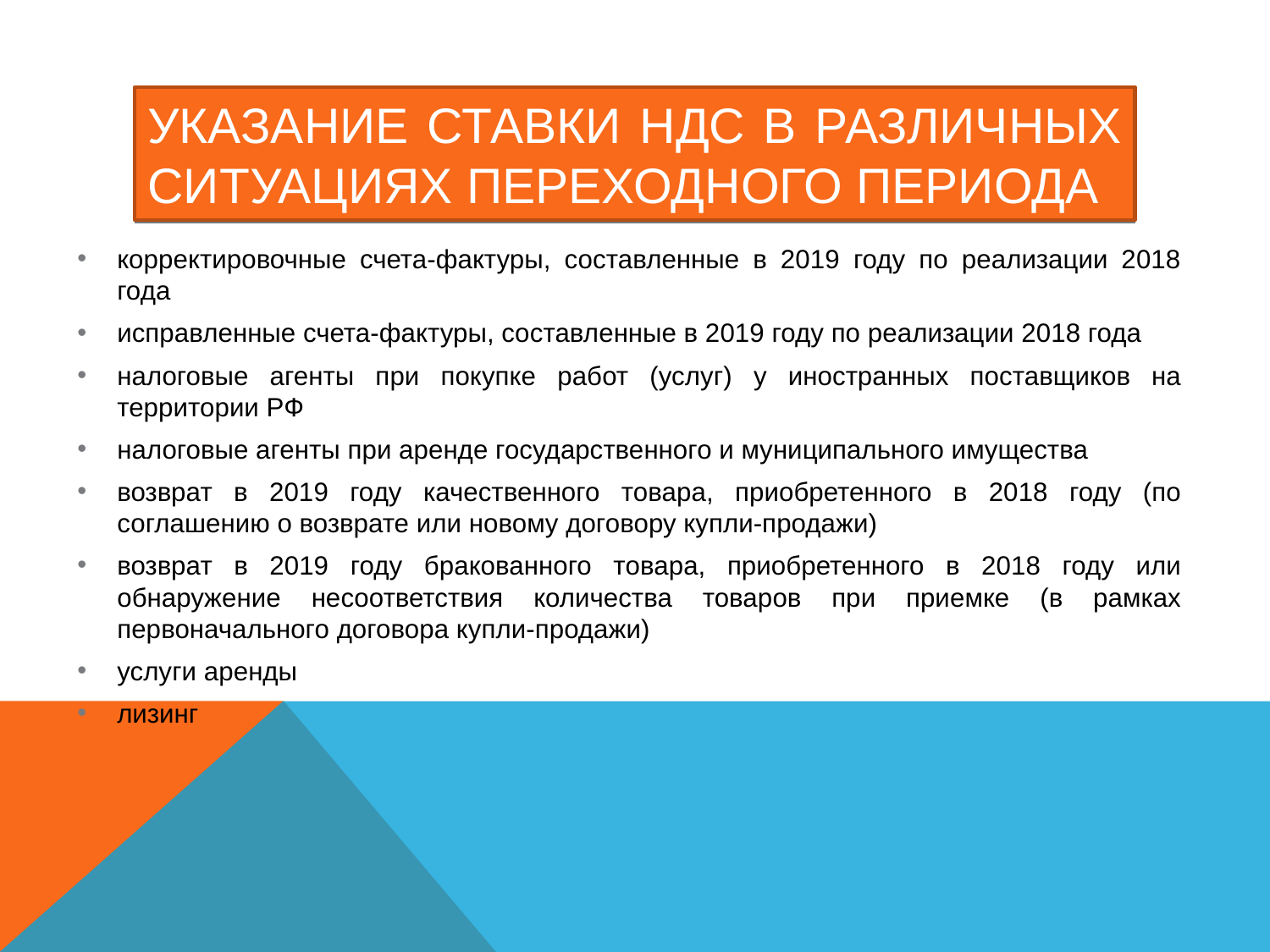

# Указание ставки НДС в различных ситуациях переходного периода
корректировочные счета-фактуры, составленные в 2019 году по реализации 2018 года
исправленные счета-фактуры, составленные в 2019 году по реализации 2018 года
налоговые агенты при покупке работ (услуг) у иностранных поставщиков на территории РФ
налоговые агенты при аренде государственного и муниципального имущества
возврат в 2019 году качественного товара, приобретенного в 2018 году (по соглашению о возврате или новому договору купли-продажи)
возврат в 2019 году бракованного товара, приобретенного в 2018 году или обнаружение несоответствия количества товаров при приемке (в рамках первоначального договора купли-продажи)
услуги аренды
лизинг